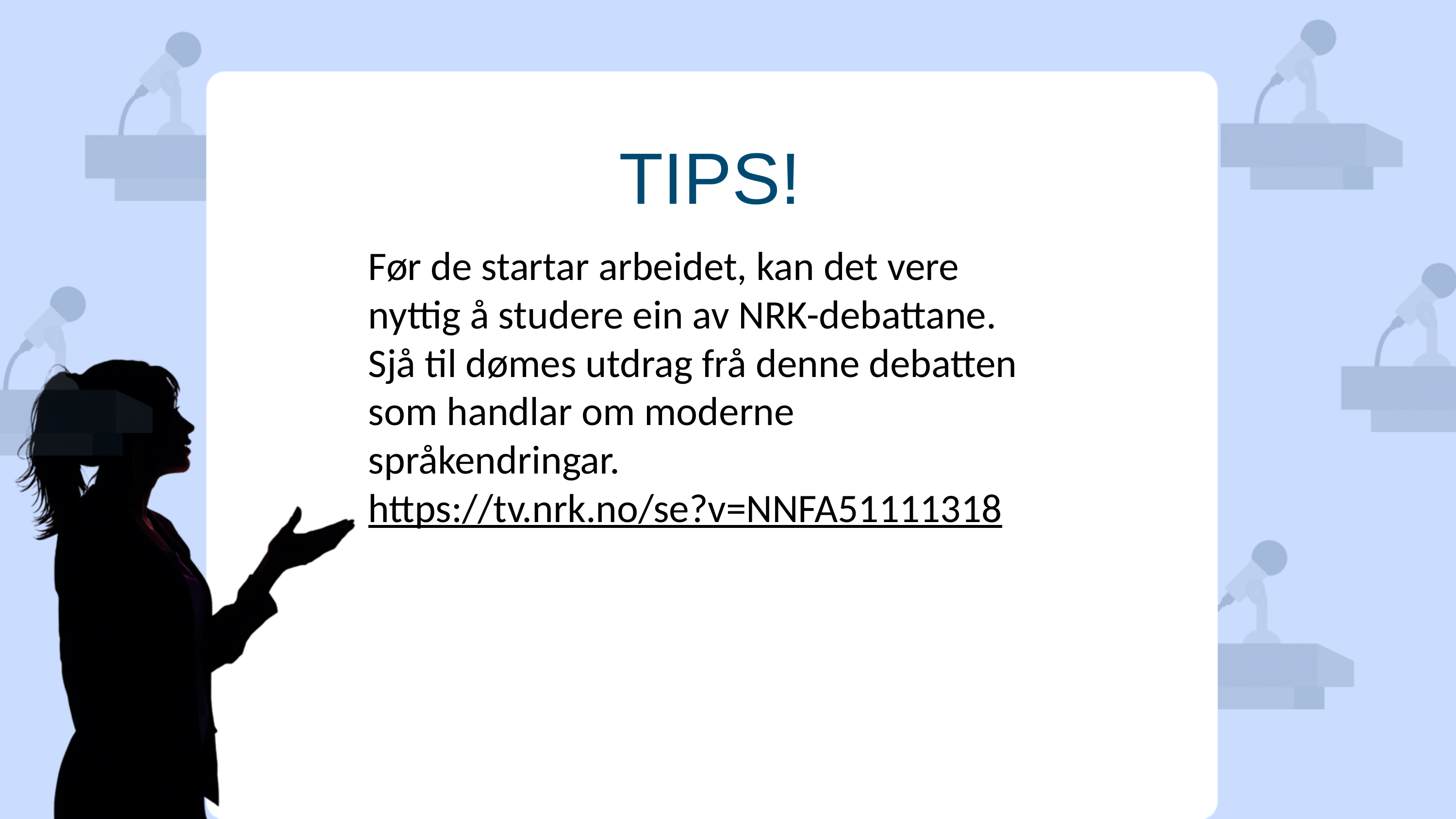

TIPS!
Før de startar arbeidet, kan det vere nyttig å studere ein av NRK-debattane. Sjå til dømes utdrag frå denne debatten som handlar om moderne språkendringar.
https://tv.nrk.no/se?v=NNFA51111318